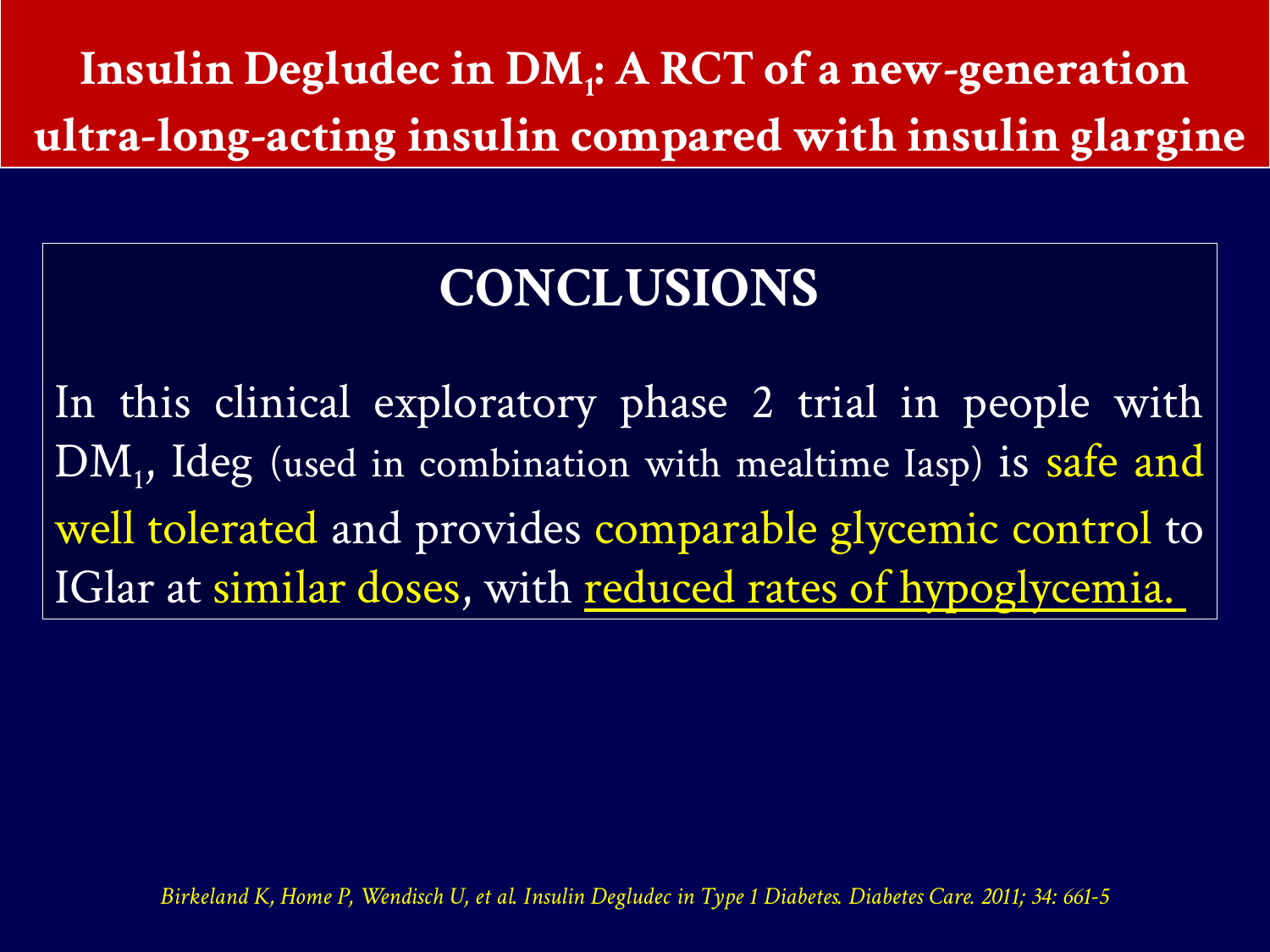

Insulin Degludec in DM1: A RCT of a new-generation
 ultra-long-acting insulin compared with insulin glargine
CONCLUSIONS

In this clinical exploratory phase 2 trial in people with DM1, Ideg (used in combination with mealtime Iasp) is safe and well tolerated and provides comparable glycemic control to IGlar at similar doses, with reduced rates of hypoglycemia.
Birkeland K, Home P, Wendisch U, et al. Insulin Degludec in Type 1 Diabetes. Diabetes Care. 2011; 34: 661-5